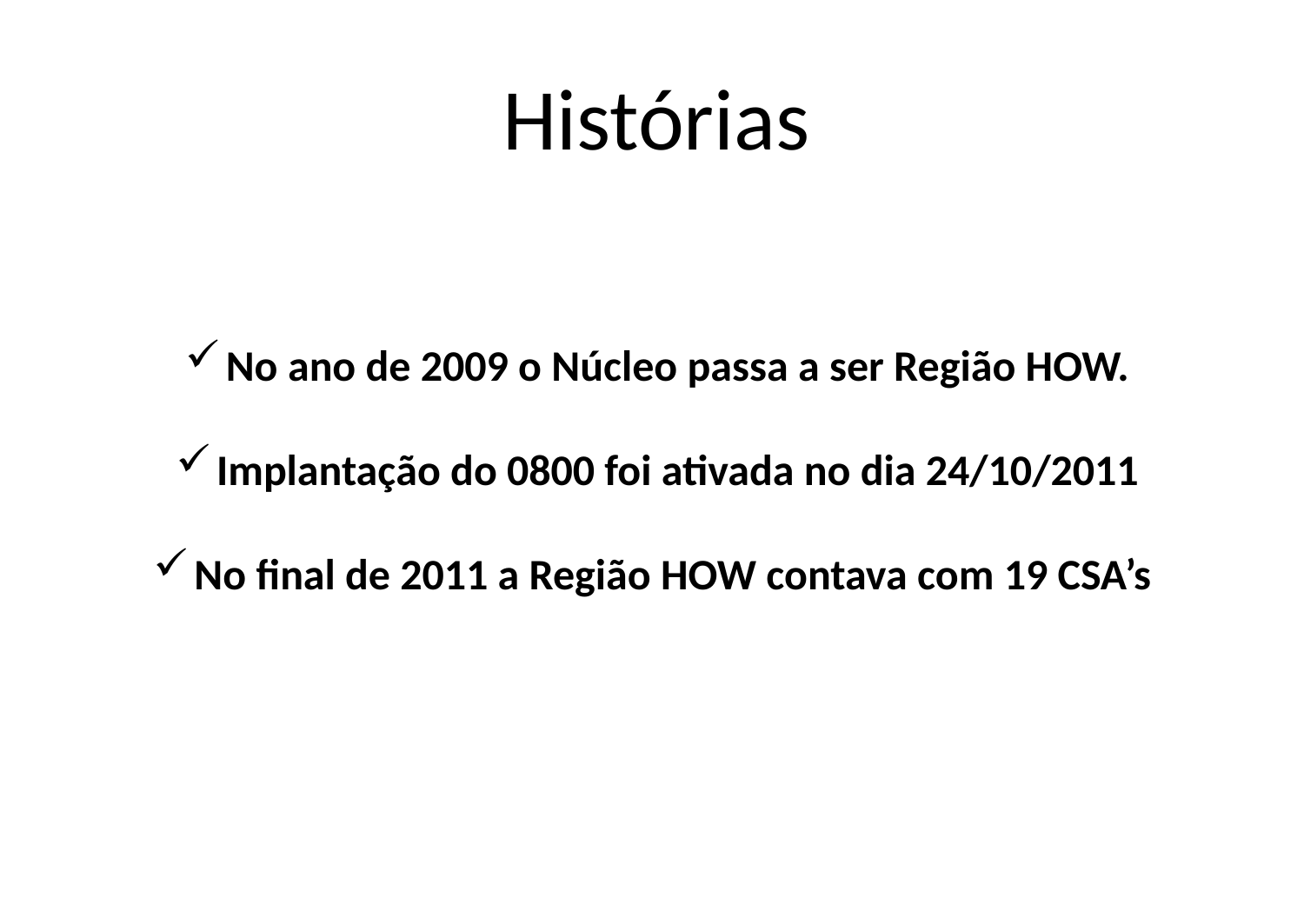

# Histórias
No ano de 2009 o Núcleo passa a ser Região HOW.

Implantação do 0800 foi ativada no dia 24/10/2011

No final de 2011 a Região HOW contava com 19 CSA’s